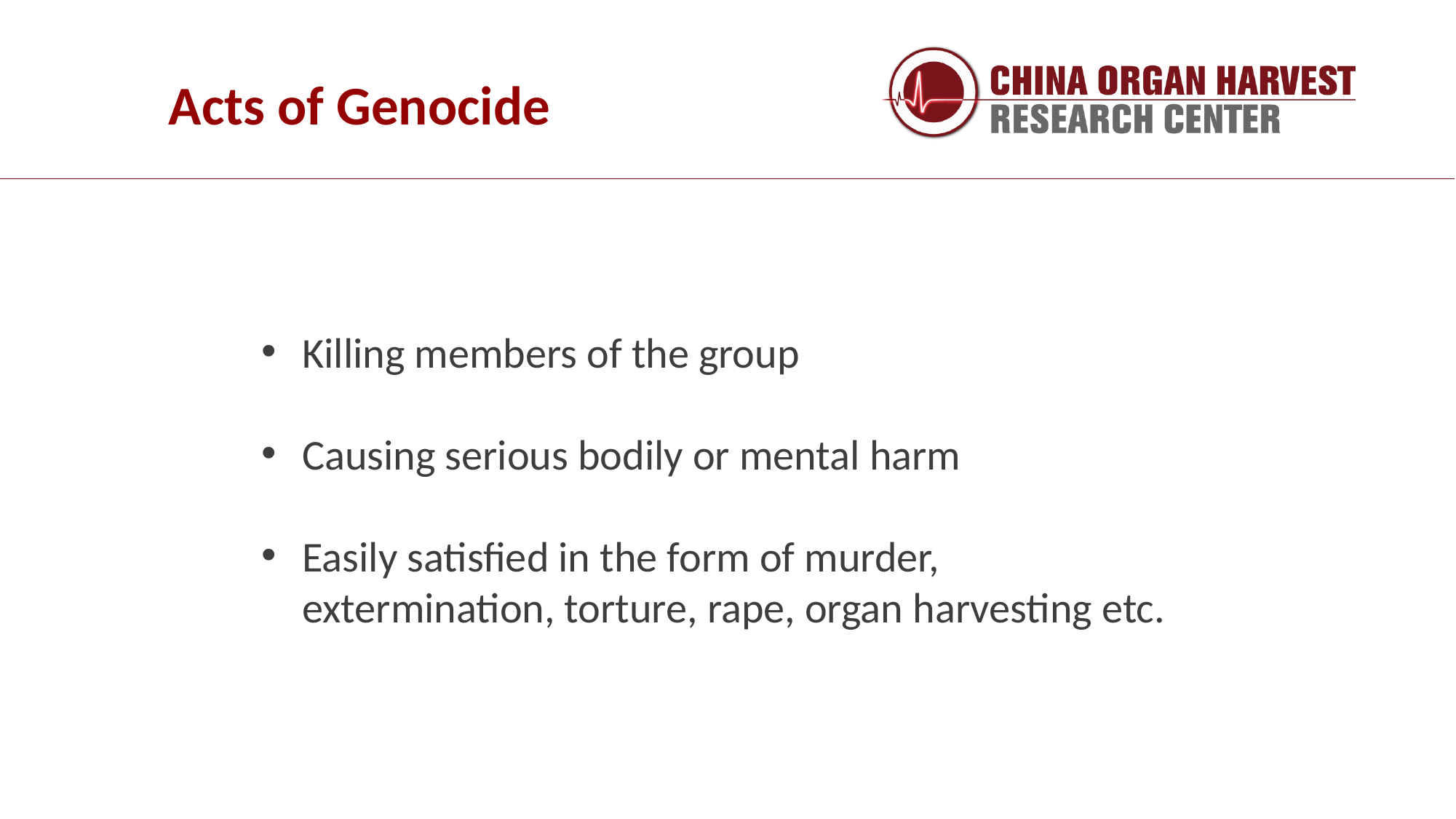

Acts of Genocide

Killing members of the group

Causing serious bodily or mental harm

Easily satisfied in the form of murder, extermination, torture, rape, organ harvesting etc.